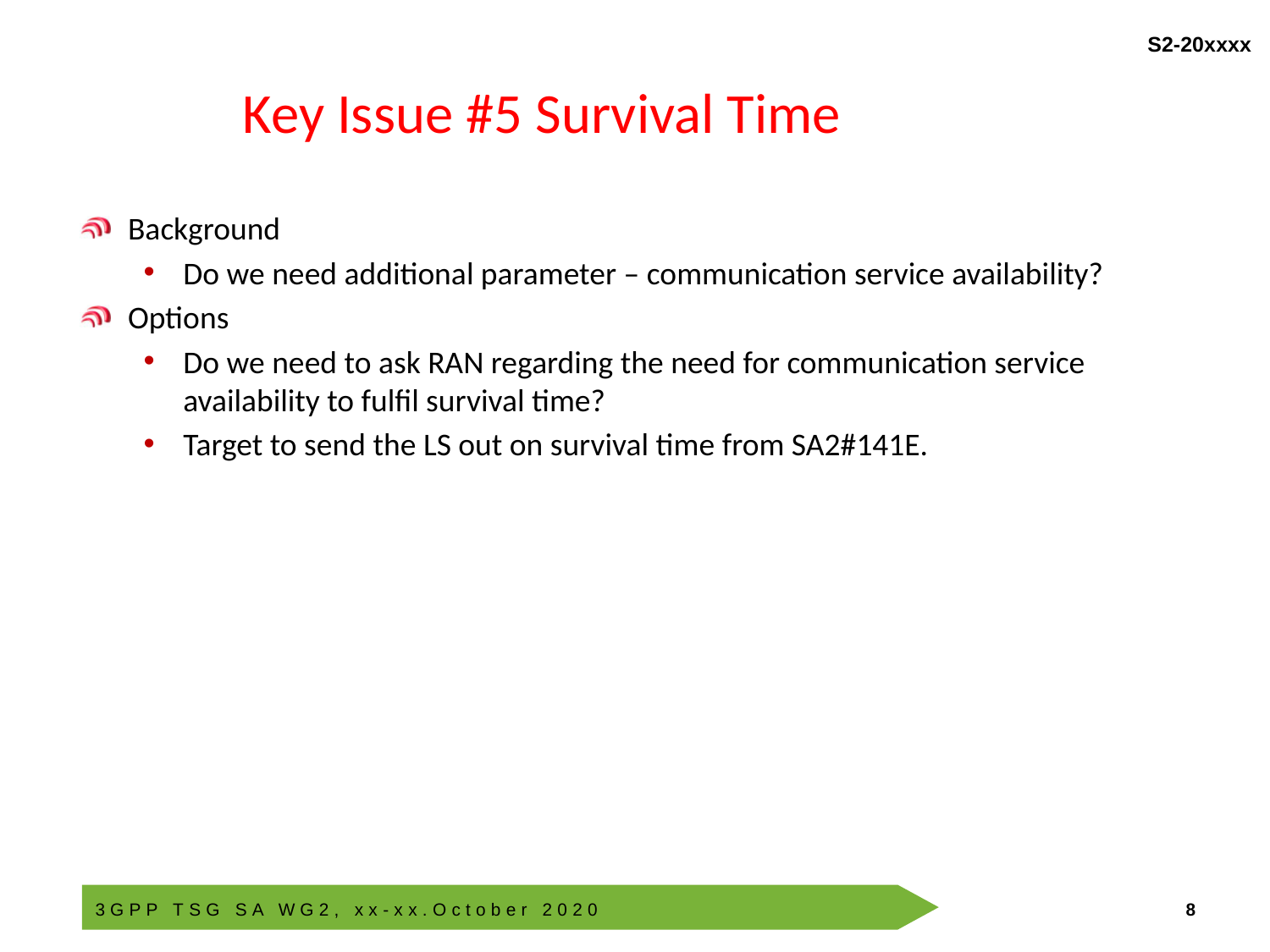

# Key Issue #5 Survival Time
Background
Do we need additional parameter – communication service availability?
Options
Do we need to ask RAN regarding the need for communication service availability to fulfil survival time?
Target to send the LS out on survival time from SA2#141E.